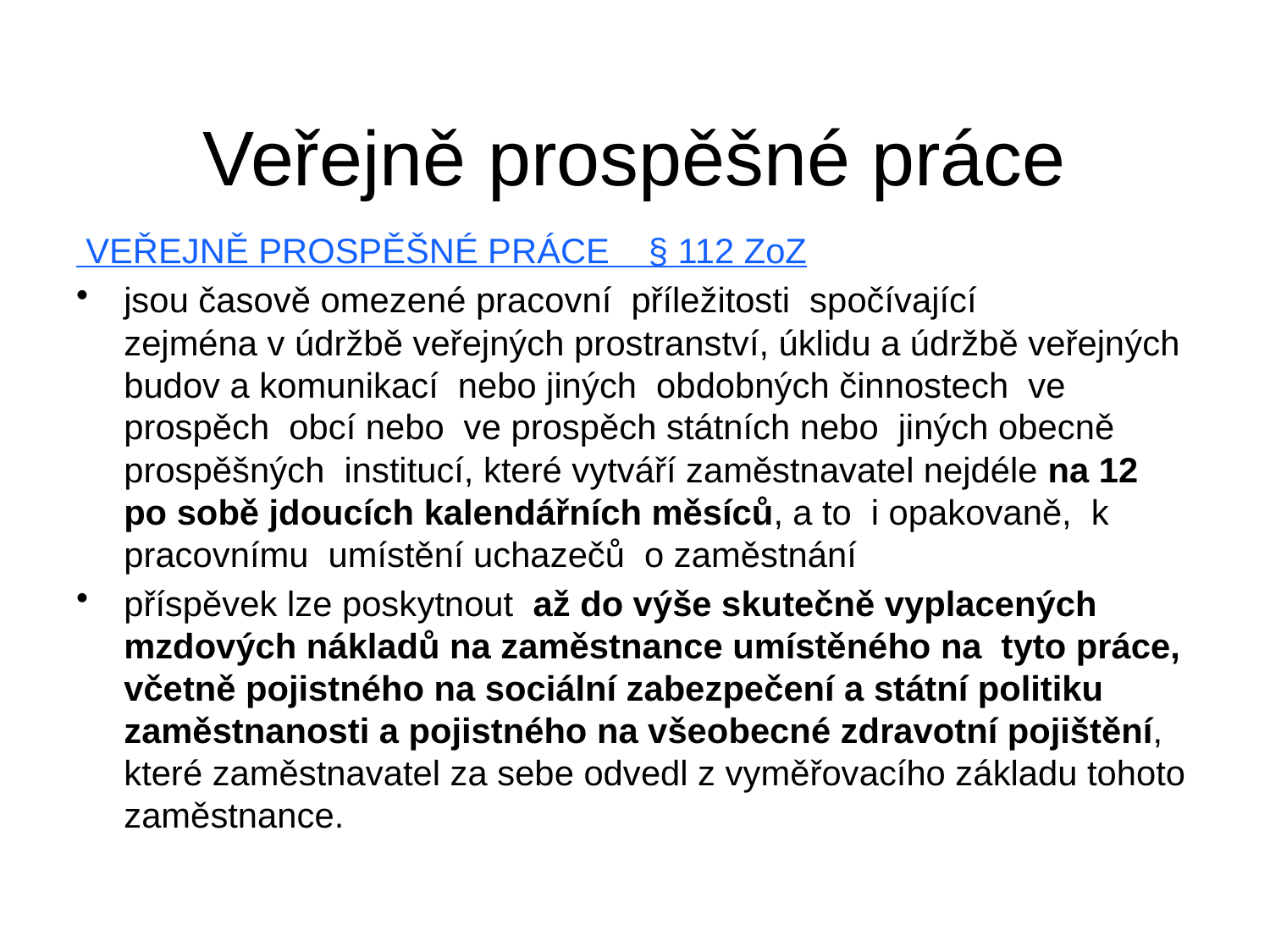

# Veřejně prospěšné práce
 VEŘEJNĚ PROSPĚŠNÉ PRÁCE    § 112 ZoZ
jsou časově omezené pracovní  příležitosti  spočívající  zejména v údržbě veřejných prostranství, úklidu a údržbě veřejných  budov a komunikací  nebo jiných  obdobných činnostech  ve prospěch  obcí nebo  ve prospěch státních nebo  jiných obecně prospěšných  institucí, které vytváří zaměstnavatel nejdéle na 12  po sobě jdoucích kalendářních měsíců, a to  i opakovaně,  k pracovnímu  umístění uchazečů  o zaměstnání
příspěvek lze poskytnout  až do výše skutečně vyplacených mzdových nákladů na zaměstnance umístěného na  tyto práce, včetně pojistného na sociální zabezpečení a státní politiku zaměstnanosti a pojistného na všeobecné zdravotní pojištění, které zaměstnavatel za sebe odvedl z vyměřovacího základu tohoto zaměstnance.